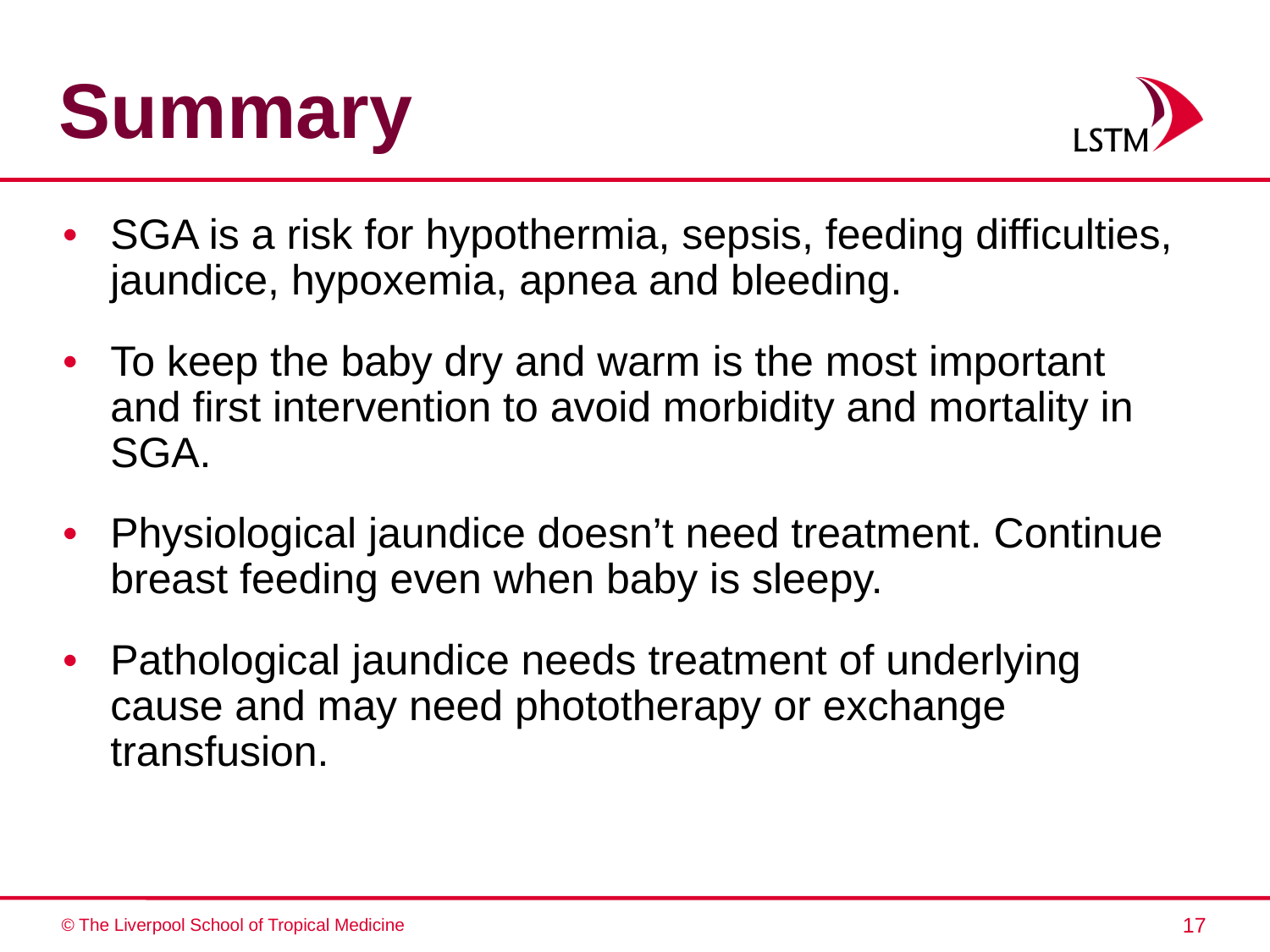

# Summary
SGA is a risk for hypothermia, sepsis, feeding difficulties, jaundice, hypoxemia, apnea and bleeding.

To keep the baby dry and warm is the most important and first intervention to avoid morbidity and mortality in SGA.

Physiological jaundice doesn’t need treatment. Continue breast feeding even when baby is sleepy.

Pathological jaundice needs treatment of underlying cause and may need phototherapy or exchange transfusion.